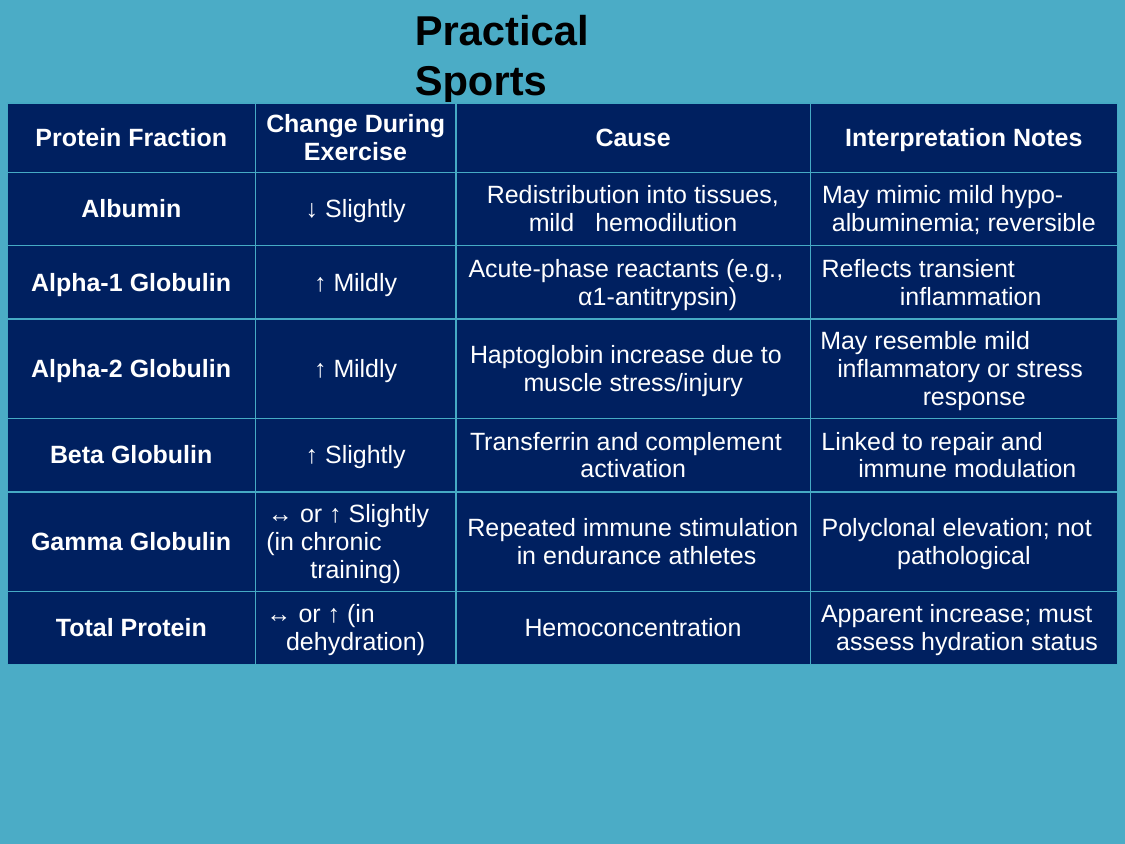

Practical Sports
| Protein Fraction | Change During Exercise | Cause | Interpretation Notes |
| --- | --- | --- | --- |
| Albumin | ↓ Slightly | Redistribution into tissues, mild hemodilution | May mimic mild hypo- albuminemia; reversible |
| Alpha-1 Globulin | ↑ Mildly | Acute-phase reactants (e.g., α1-antitrypsin) | Reflects transient inflammation |
| Alpha-2 Globulin | ↑ Mildly | Haptoglobin increase due to muscle stress/injury | May resemble mild inflammatory or stress response |
| Beta Globulin | ↑ Slightly | Transferrin and complement activation | Linked to repair and immune modulation |
| Gamma Globulin | ↔ or ↑ Slightly (in chronic training) | Repeated immune stimulation in endurance athletes | Polyclonal elevation; not pathological |
| Total Protein | ↔ or ↑ (in dehydration) | Hemoconcentration | Apparent increase; must assess hydration status |